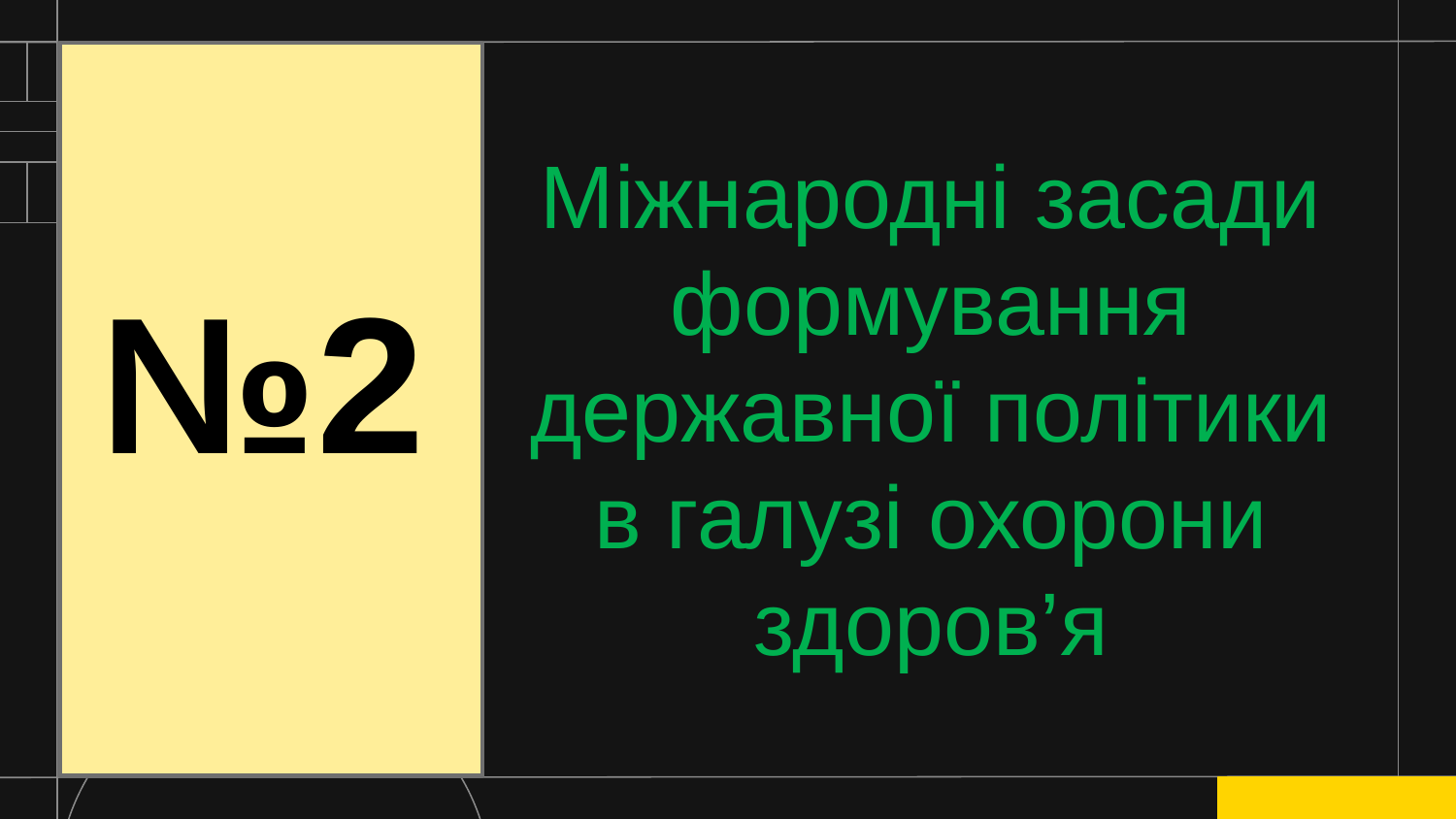

Міжнародні засади формування державної політики в галузі охорони здоров’я
№2